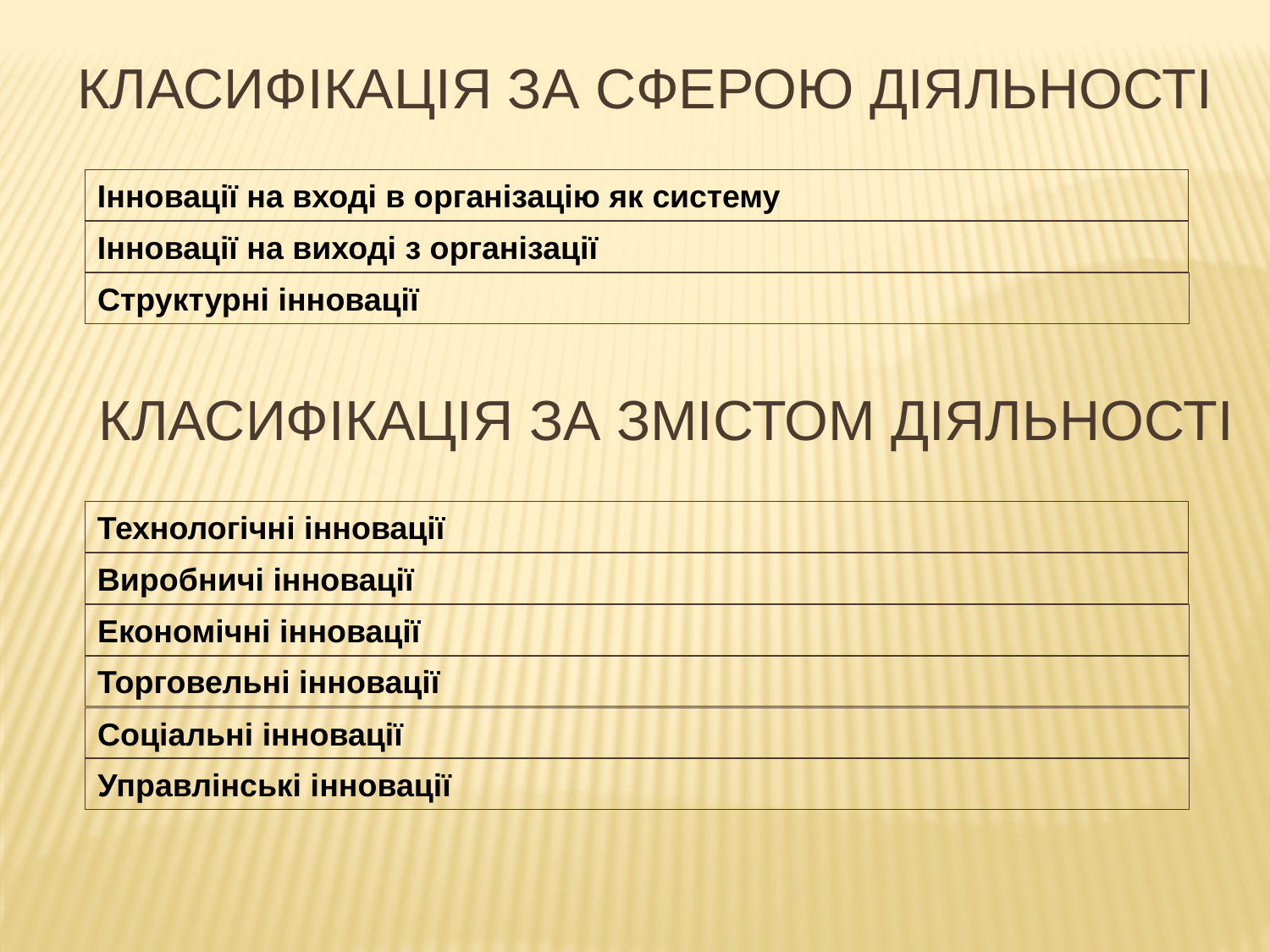

Класифікація за сферою діяльності
Інновації на вході в організацію як систему
Інновації на виході з організації
Структурні інновації
Класифікація за змістом діяльності
Технологічні інновації
Виробничі інновації
Економічні інновації
Торговельні інновації
Соціальні інновації
Управлінські інновації